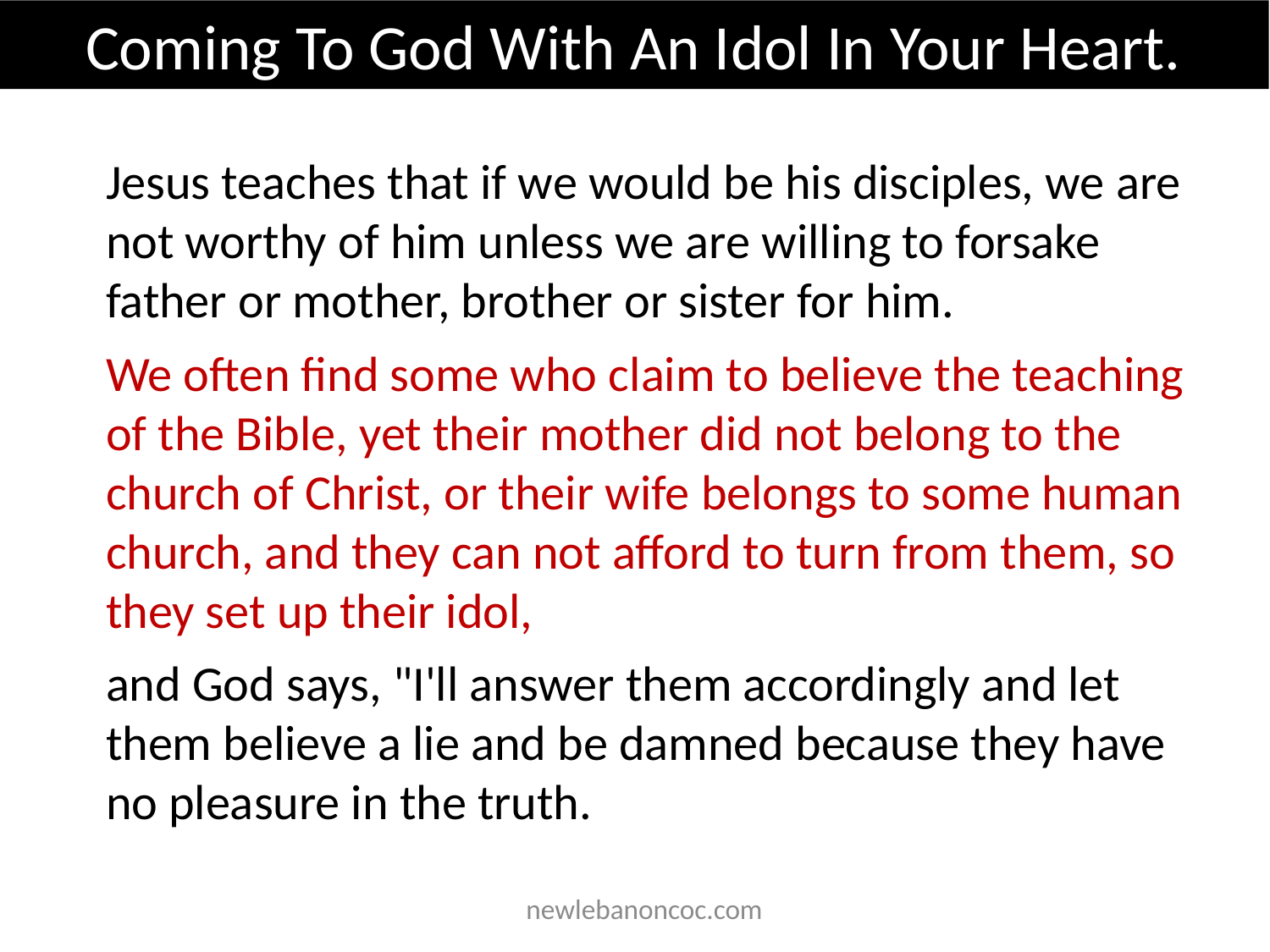

Coming To God With An Idol In Your Heart.
Jesus teaches that if we would be his disciples, we are not worthy of him unless we are willing to forsake father or mother, brother or sister for him.
We often find some who claim to believe the teaching of the Bible, yet their mother did not belong to the church of Christ, or their wife belongs to some human church, and they can not afford to turn from them, so they set up their idol,
and God says, "I'll answer them accordingly and let them believe a lie and be damned because they have no pleasure in the truth.
   newlebanoncoc.com